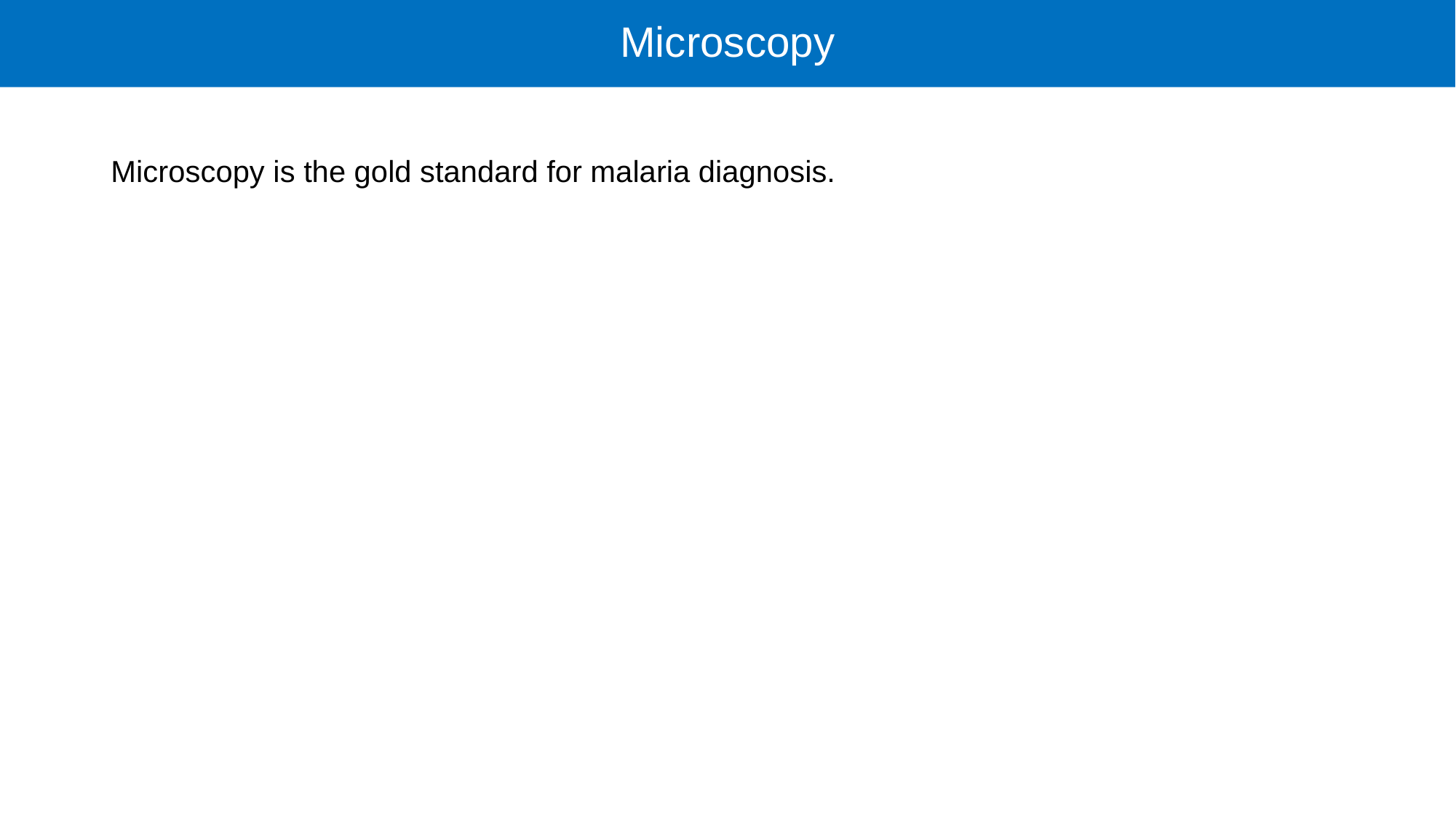

# Microscopy
Microscopy is the gold standard for malaria diagnosis.